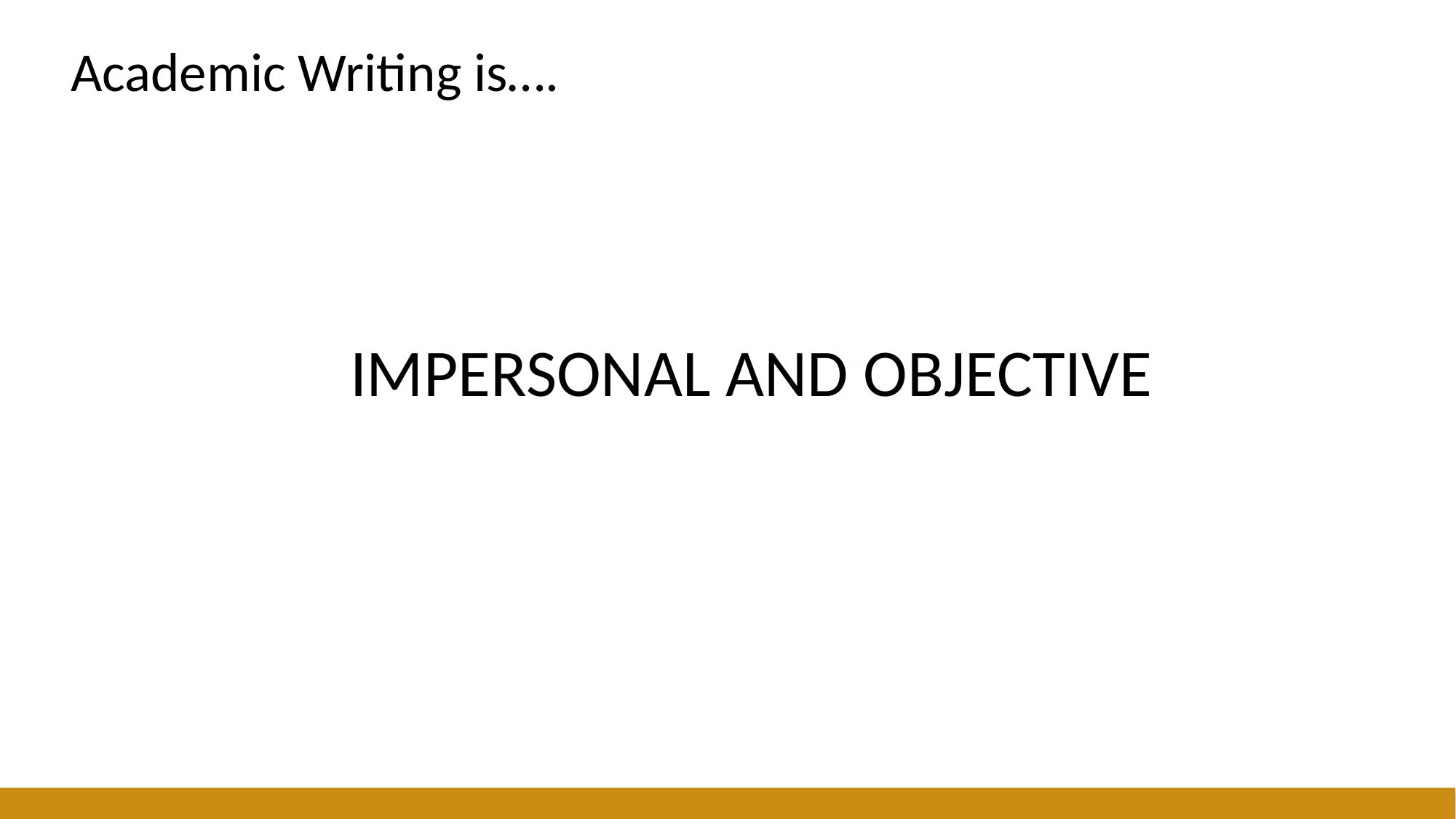

# Academic Writing is….
	IMPERSONAL AND OBJECTIVE